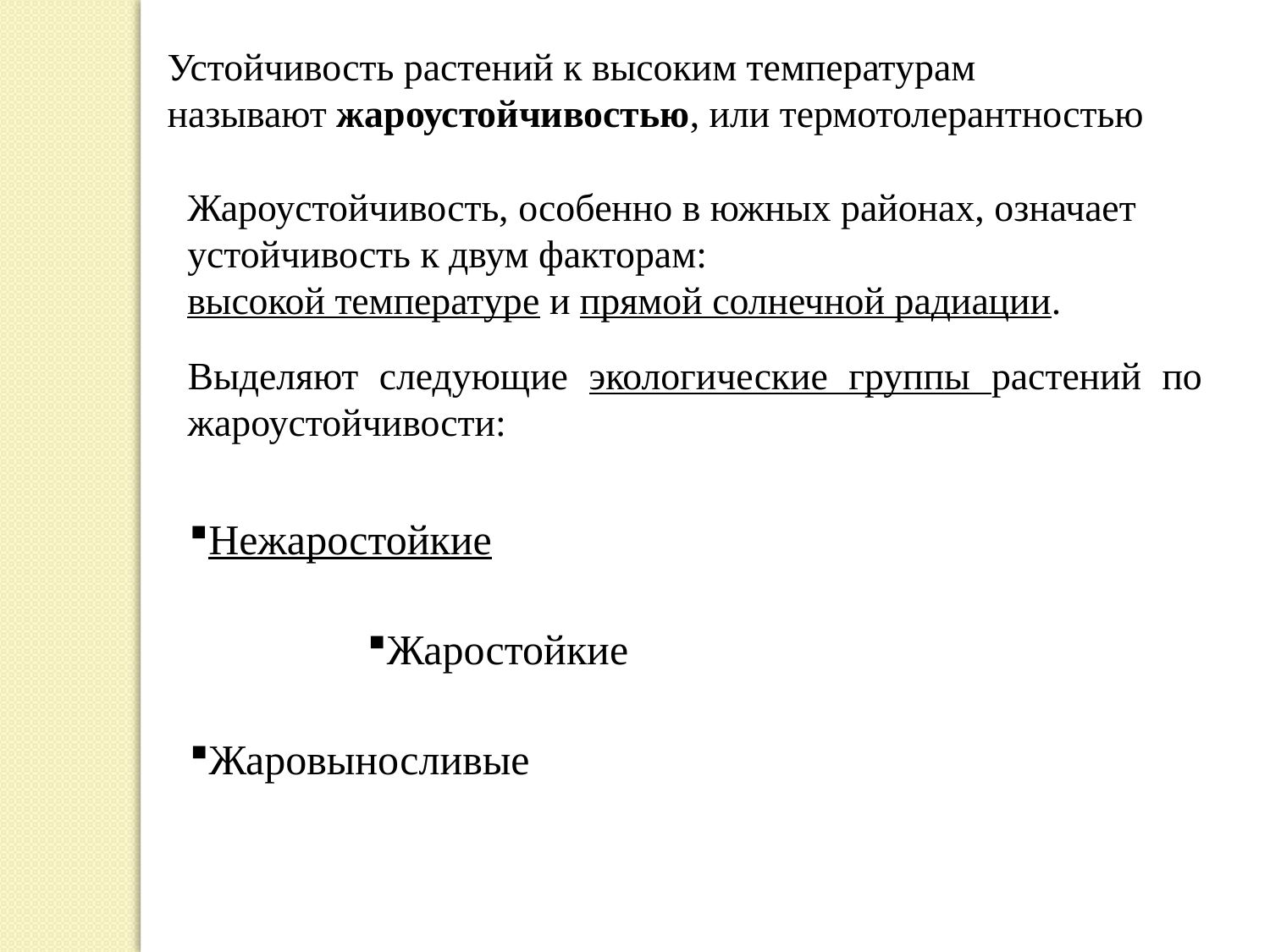

Устойчивость растений к высоким температурам называют жароустойчивостью, или термотолерантностью
Жароустойчивость, особенно в южных районах, означает устойчивость к двум факторам:
высокой температуре и прямой солнечной радиации.
Выделяют следующие экологические группы растений по жароустойчивости:
Нежаростойкие
Жаростойкие
Жаровыносливые